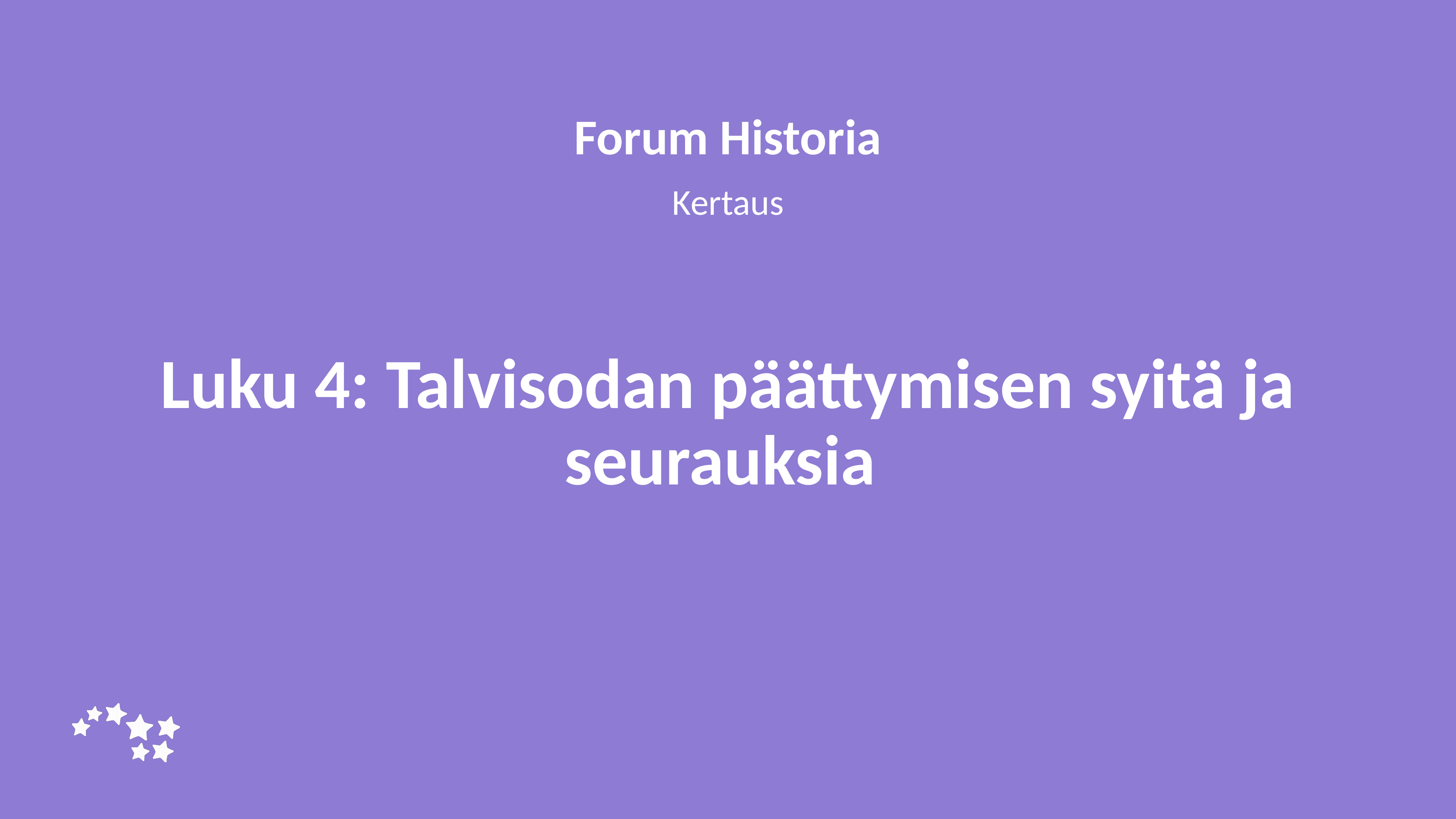

Forum Historia
Kertaus
# Luku 4: Talvisodan päättymisen syitä ja seurauksia